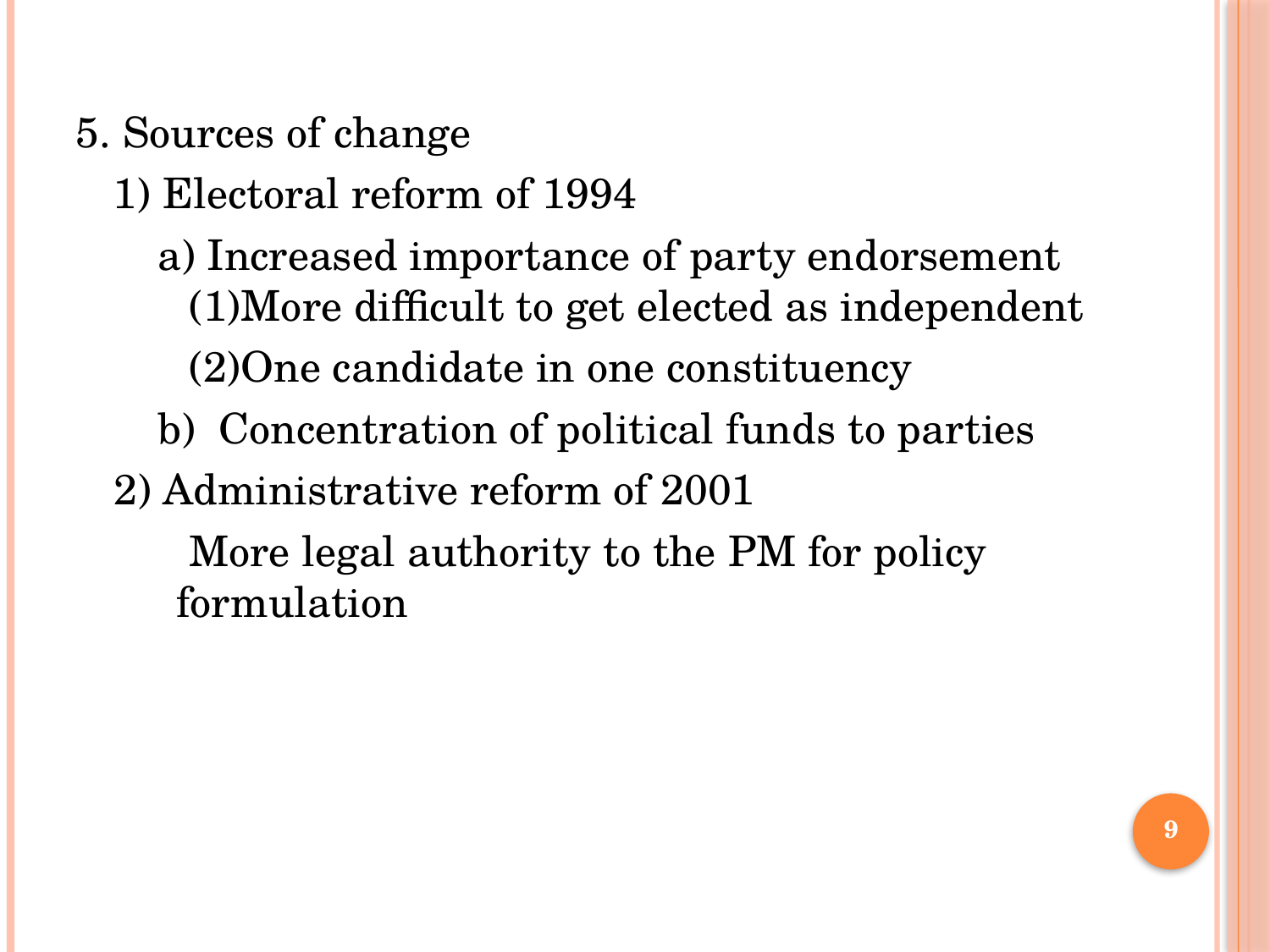

5. Sources of change
1) Electoral reform of 1994
a) Increased importance of party endorsement  (1)More difficult to get elected as independent
(2)One candidate in one constituency
b)  Concentration of political funds to parties
2) Administrative reform of 2001
More legal authority to the PM for policy formulation
9